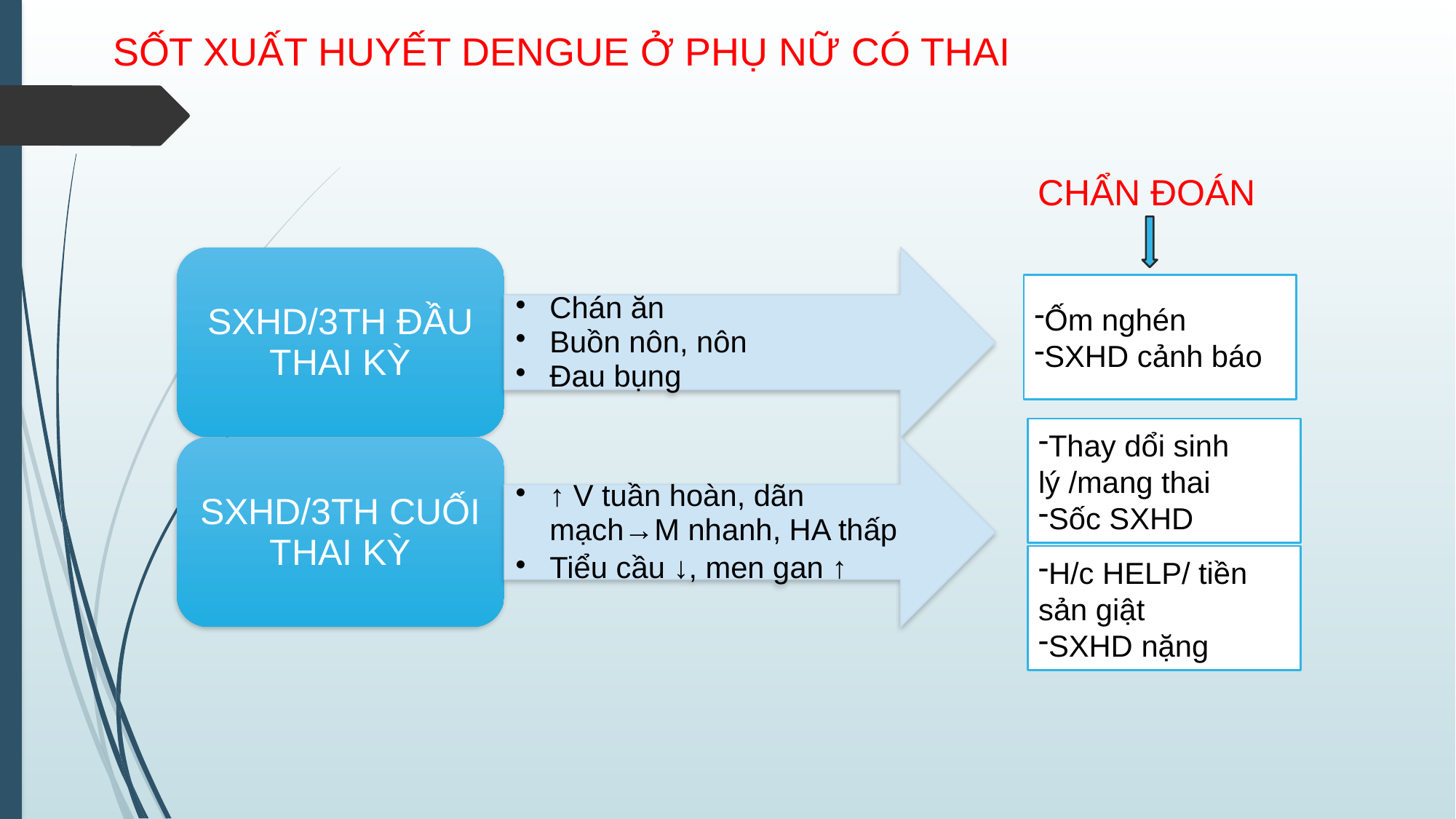

# SỐT XUẤT HUYẾT DENGUE Ở PHỤ NỮ CÓ THAI
CHẨN ĐOÁN

Ốm nghén
SXHD cảnh báo

Thay dổi sinh lý /mang thai
Sốc SXHD

H/c HELP/ tiền sản giật
SXHD nặng

SXHD/3TH ĐẦU THAI KỲ
Chán ăn
Buồn nôn, nôn
Đau bụng
SXHD/3TH CUỐI THAI KỲ
↑ V tuần hoàn, dãn mạch→M nhanh, HA thấp
Tiểu cầu ↓, men gan ↑